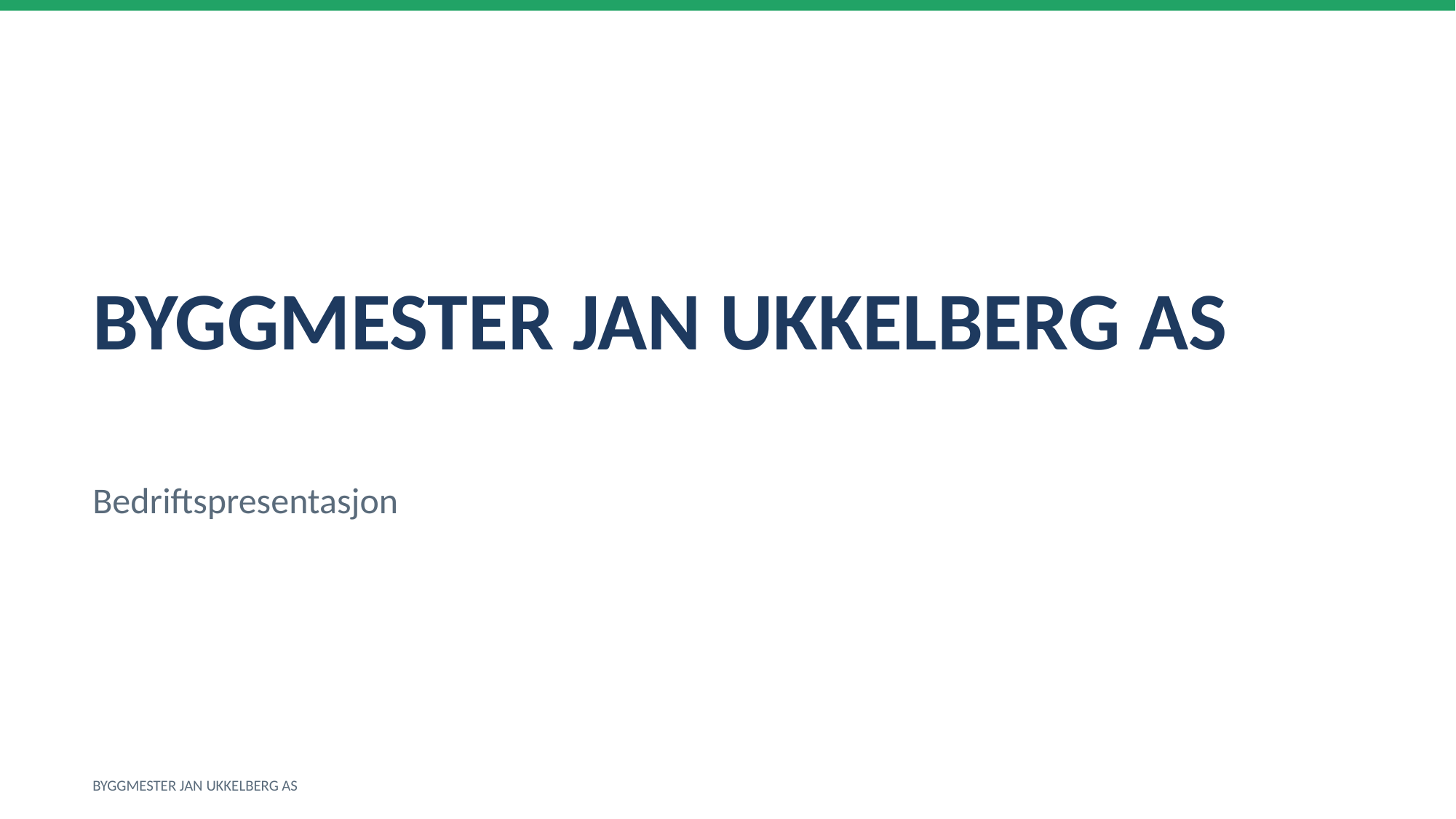

BYGGMESTER JAN UKKELBERG AS
Bedriftspresentasjon
BYGGMESTER JAN UKKELBERG AS